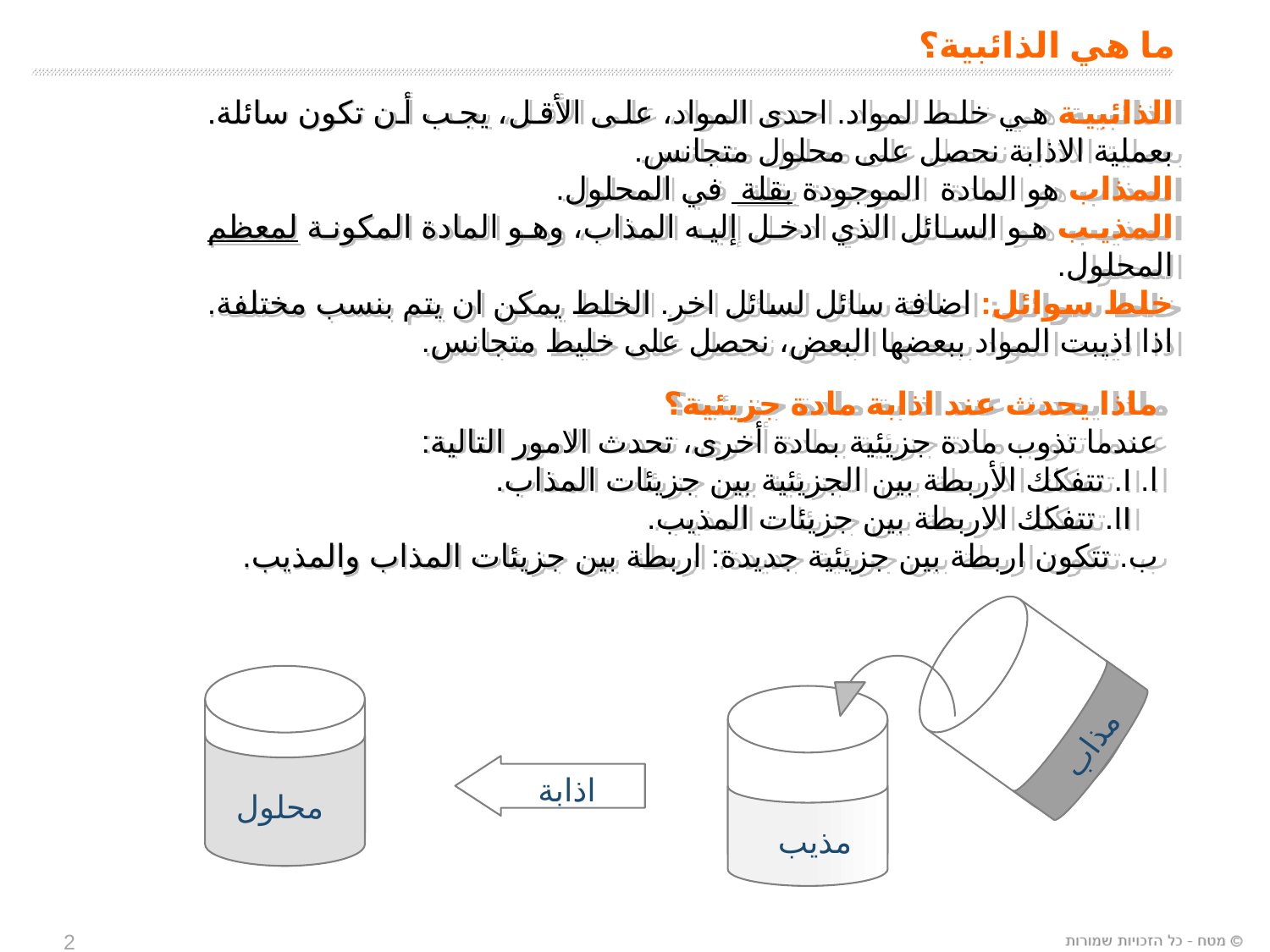

# ما هي الذائبية؟

الذائبية هي خلط لمواد. احدى المواد، على الأقل، يجب أن تكون سائلة. بعملية الاذابة نحصل على محلول متجانس.
المذاب هو المادة  الموجودة بقلة  في المحلول.
المذيب هو السائل الذي ادخل إليه المذاب، وهو المادة المكونة لمعظم المحلول.
خلط سوائل: اضافة سائل لسائل اخر. الخلط يمكن ان يتم بنسب مختلفة. اذا اذيبت المواد ببعضها البعض، نحصل على خليط متجانس.

ماذا يحدث عند اذابة مادة جزيئية؟
عندما تذوب مادة جزيئية بمادة أخرى، تحدث الامور التالية:
ا. I. تتفكك الأربطة بين الجزيئية بين جزيئات المذاب.
   II. تتفكك الاربطة بين جزيئات المذيب.
ب. تتكون اربطة بين جزيئية جديدة: اربطة بين جزيئات المذاب والمذيب.

مذاب
اذابة
محلول
مذيب
2